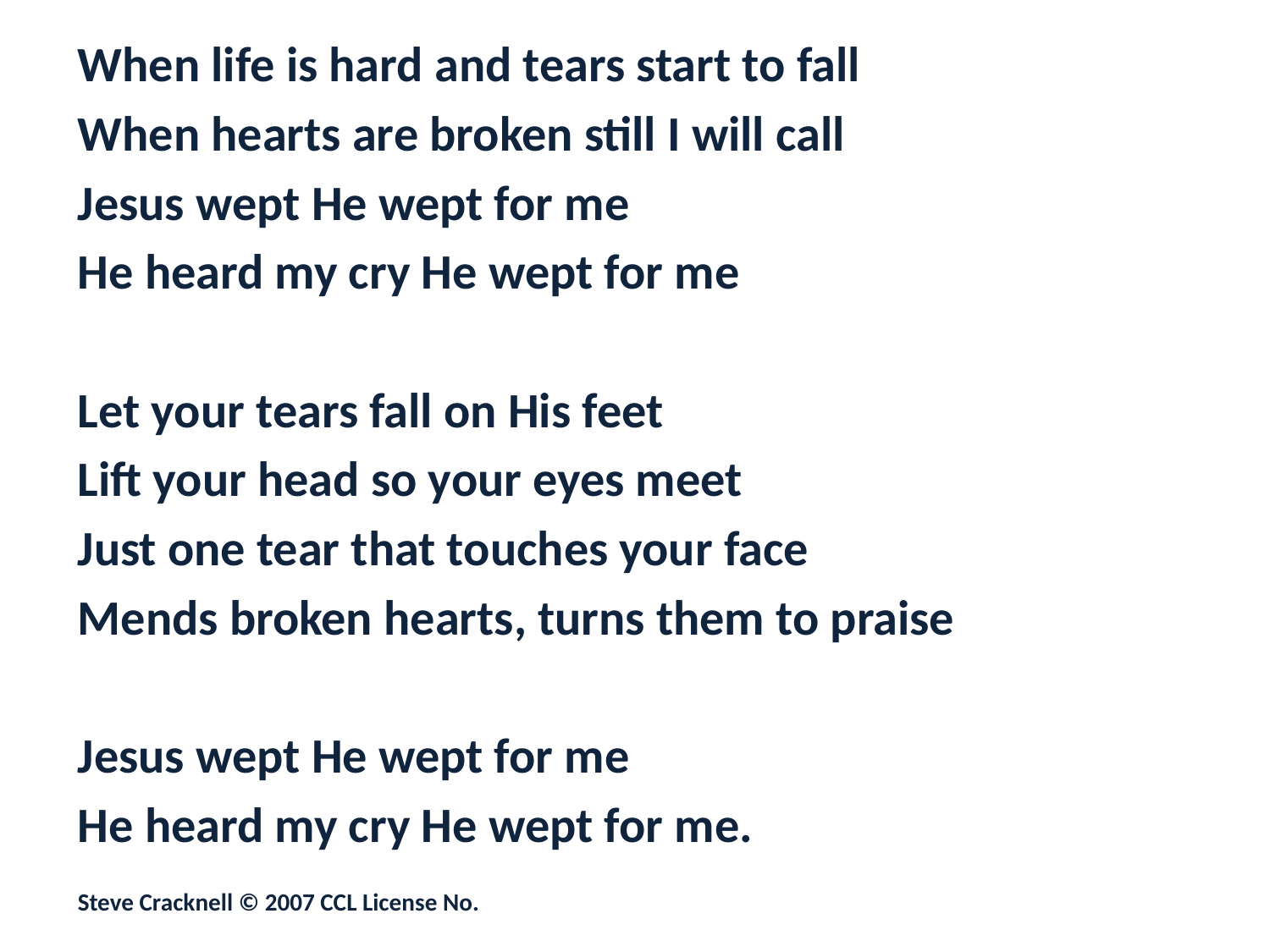

When life is hard and tears start to fall
When hearts are broken still I will call
Jesus wept He wept for me
He heard my cry He wept for me

Let your tears fall on His feet
Lift your head so your eyes meet
Just one tear that touches your face
Mends broken hearts, turns them to praise

Jesus wept He wept for me
He heard my cry He wept for me.

Steve Cracknell © 2007 CCL License No.